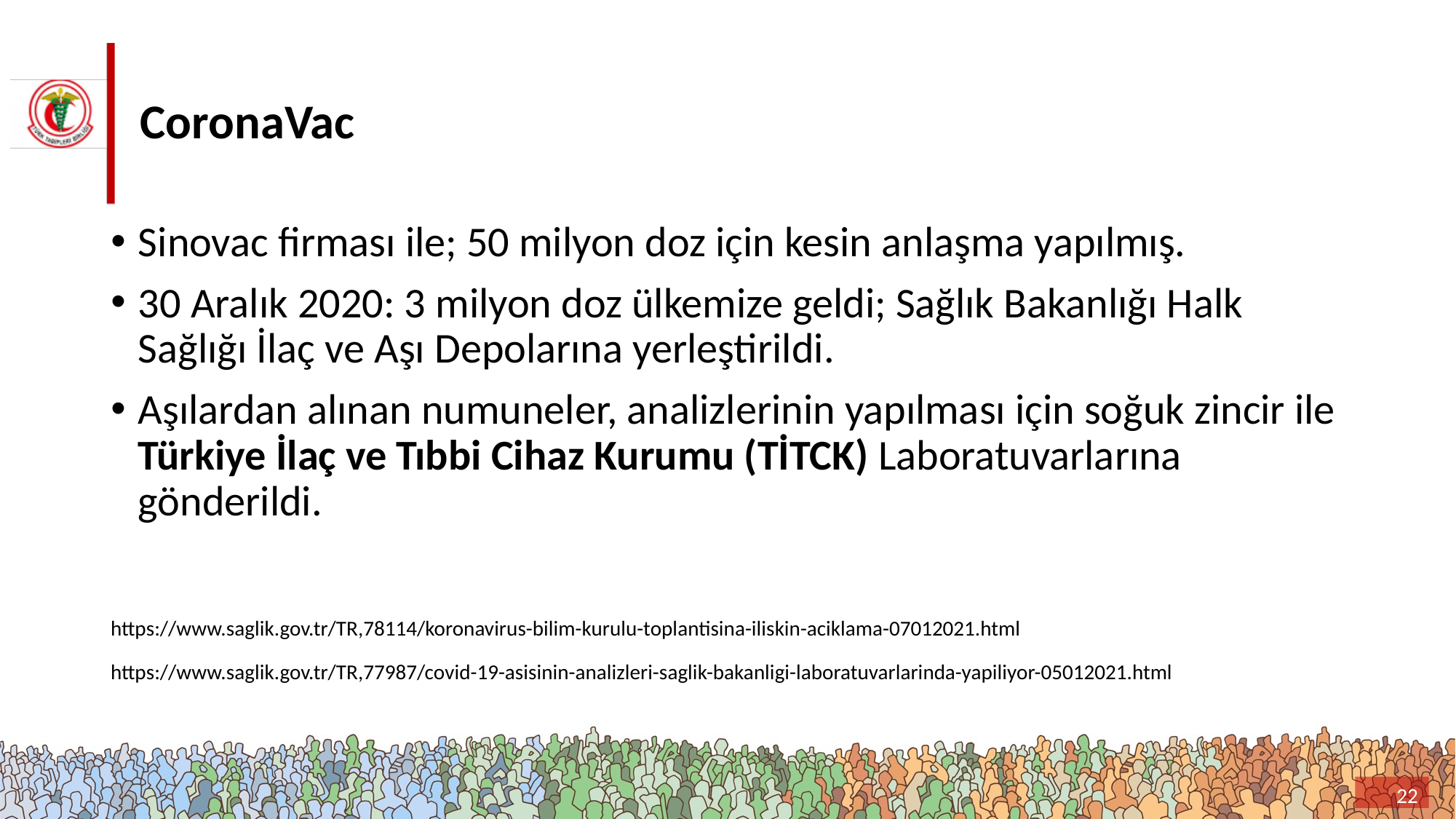

# CoronaVac
Sinovac firması ile; 50 milyon doz için kesin anlaşma yapılmış.
30 Aralık 2020: 3 milyon doz ülkemize geldi; Sağlık Bakanlığı Halk Sağlığı İlaç ve Aşı Depolarına yerleştirildi.
Aşılardan alınan numuneler, analizlerinin yapılması için soğuk zincir ile Türkiye İlaç ve Tıbbi Cihaz Kurumu (TİTCK) Laboratuvarlarına gönderildi.

https://www.saglik.gov.tr/TR,78114/koronavirus-bilim-kurulu-toplantisina-iliskin-aciklama-07012021.html
https://www.saglik.gov.tr/TR,77987/covid-19-asisinin-analizleri-saglik-bakanligi-laboratuvarlarinda-yapiliyor-05012021.html